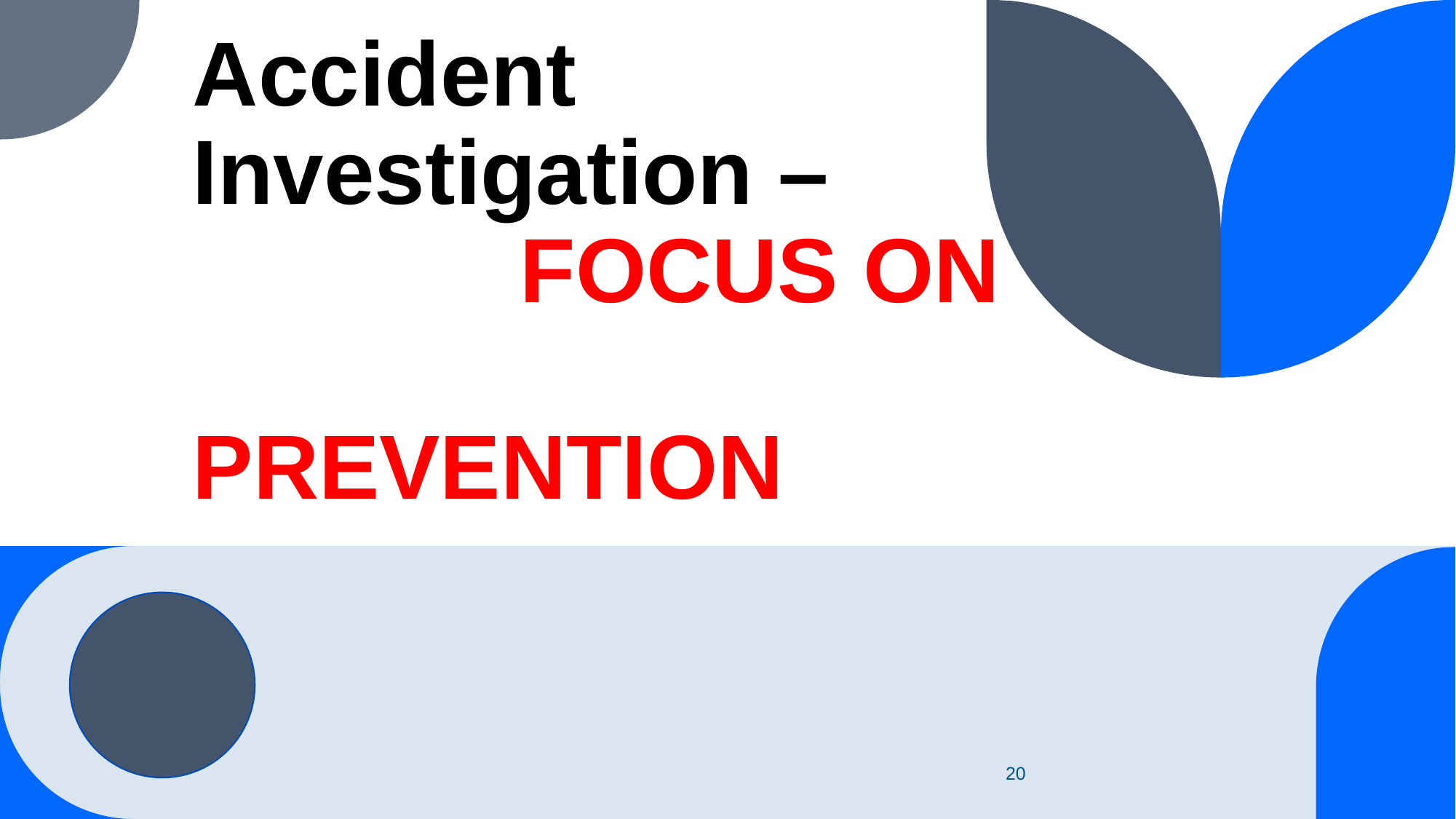

# Accident Investigation – 				FOCUS ON 				PREVENTION
20